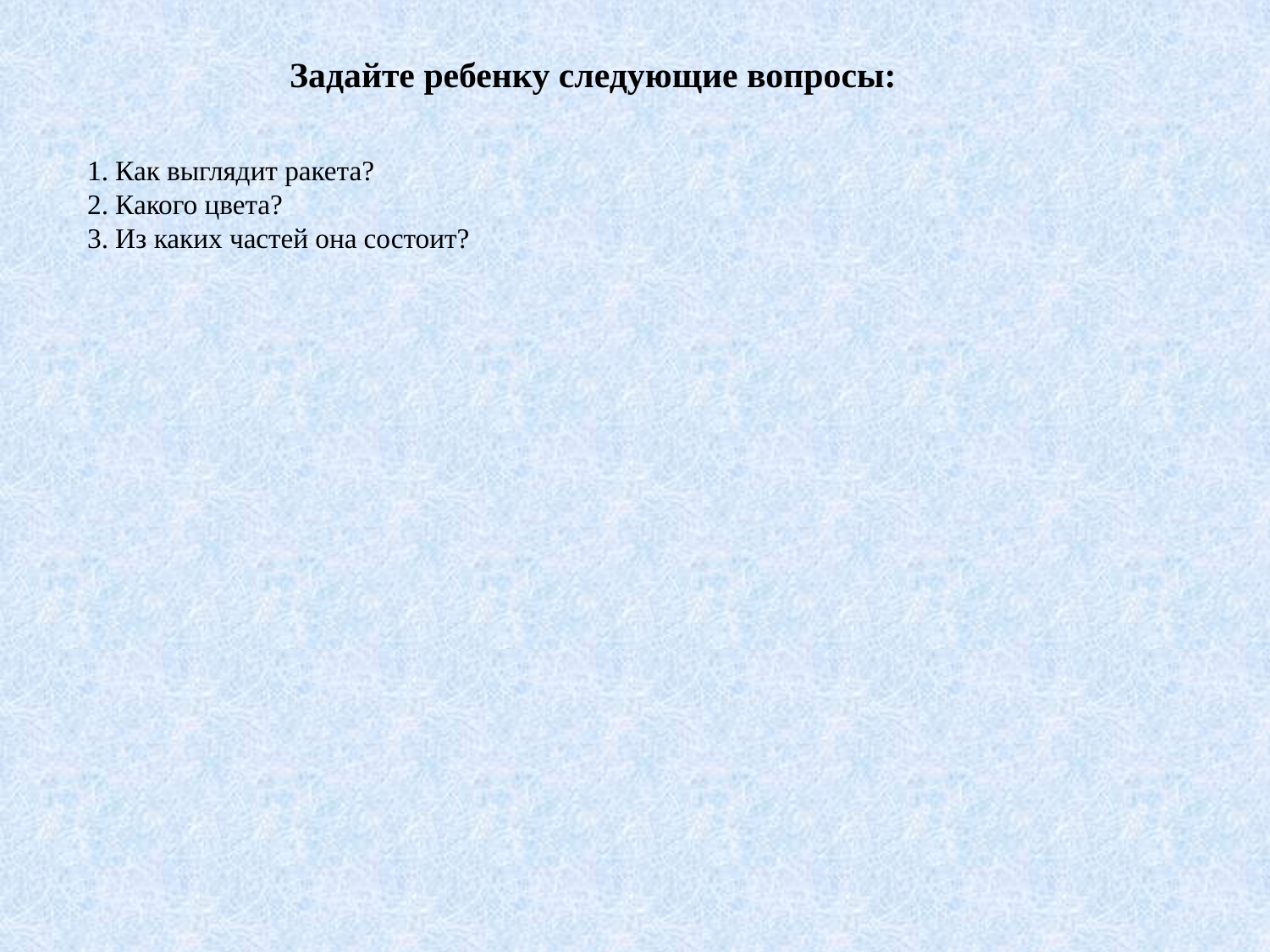

Задайте ребенку следующие вопросы:
1. Как выглядит ракета?
2. Какого цвета?
3. Из каких частей она состоит?